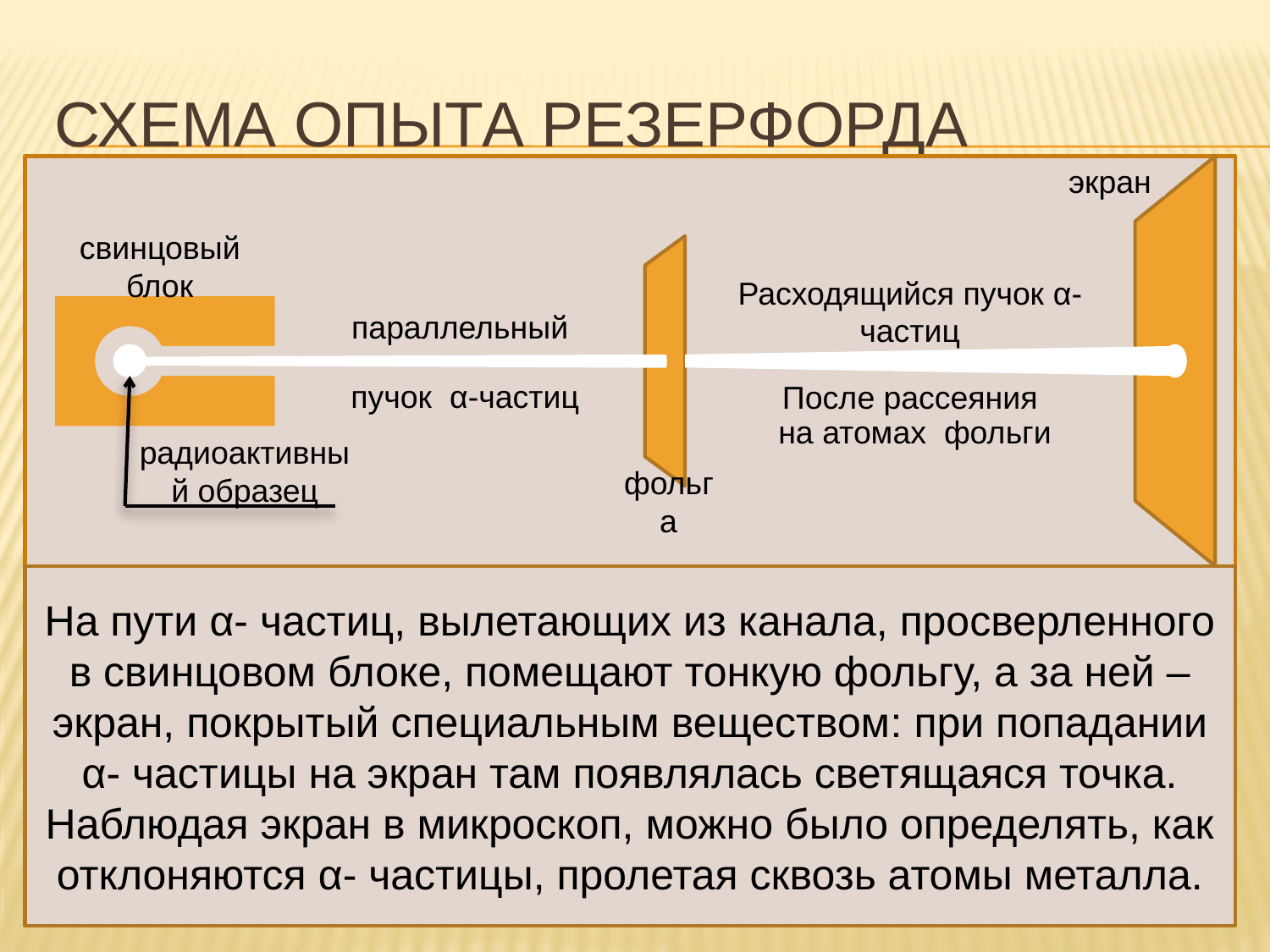

# Схема опыта Резерфорда

экран
свинцовый блок
Расходящийся пучок α-частиц

параллельный

После рассеяния
пучок  α-частиц
на атомах  фольги
радиоактивный образец
фольга
На пути α- частиц, вылетающих из канала, просверленного в свинцовом блоке, помещают тонкую фольгу, а за ней – экран, покрытый специальным веществом: при попадании α- частицы на экран там появлялась светящаяся точка. Наблюдая экран в микроскоп, можно было определять, как отклоняются α- частицы, пролетая сквозь атомы металла.